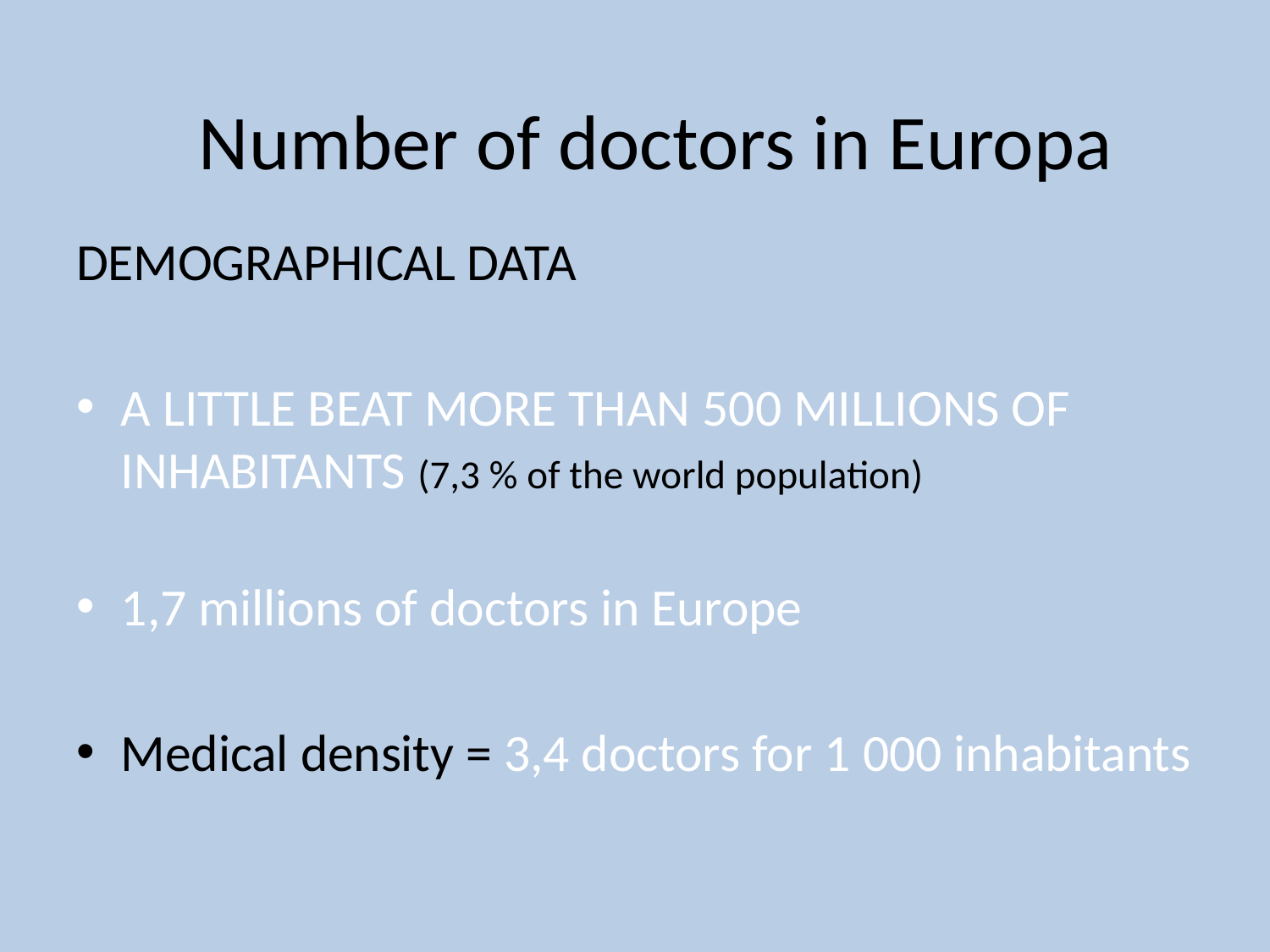

Number of doctors in Europa
demographical DATA

A LITTLE BEAT MORE THAN 500 MILLIONS OF INHABITANTS (7,3 % of the world population)

1,7 millions of doctors in Europe

Medical density = 3,4 doctors for 1 000 inhabitants